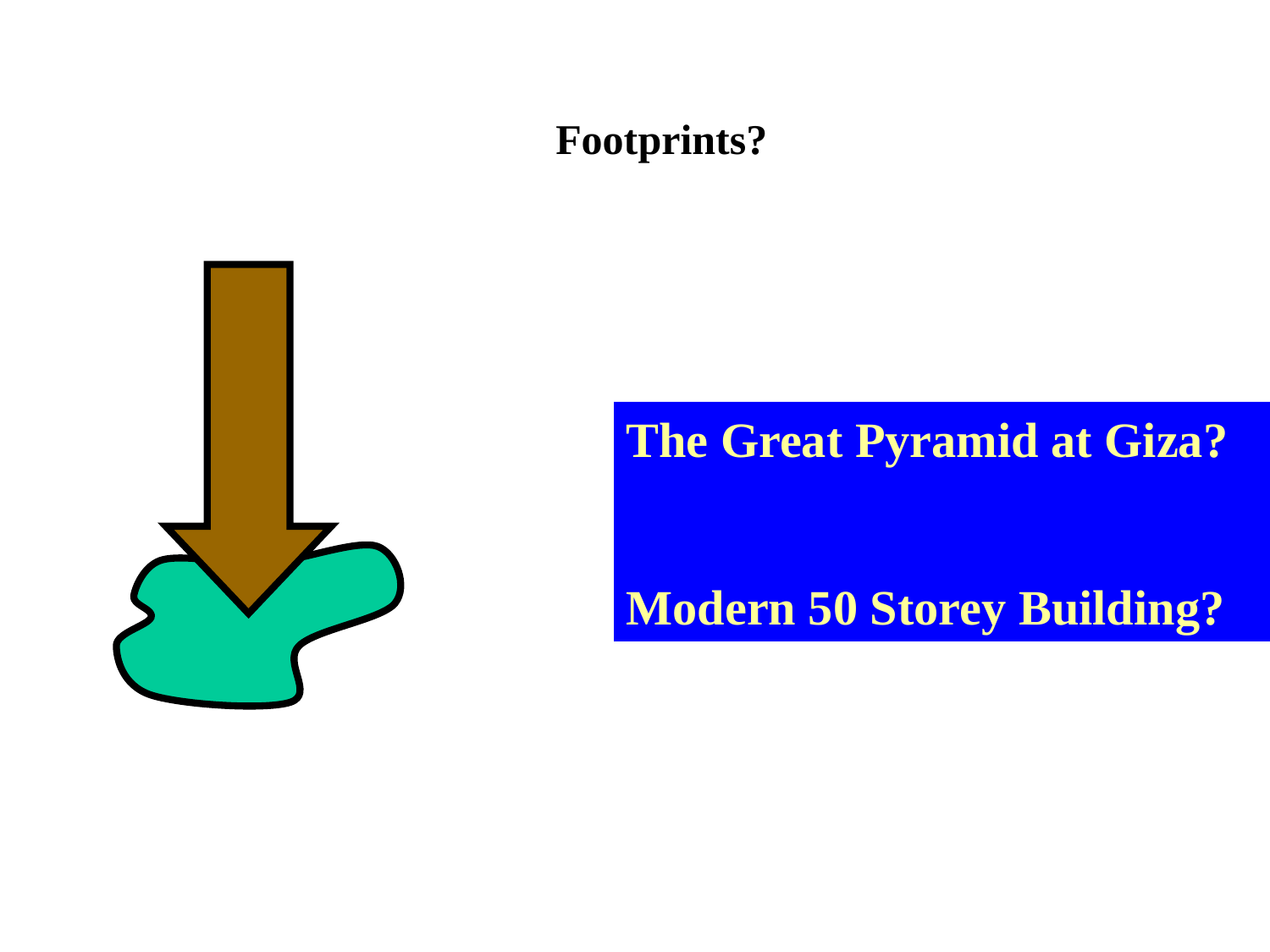

Footprints?

The Great Pyramid at Giza?

Modern 50 Storey Building?